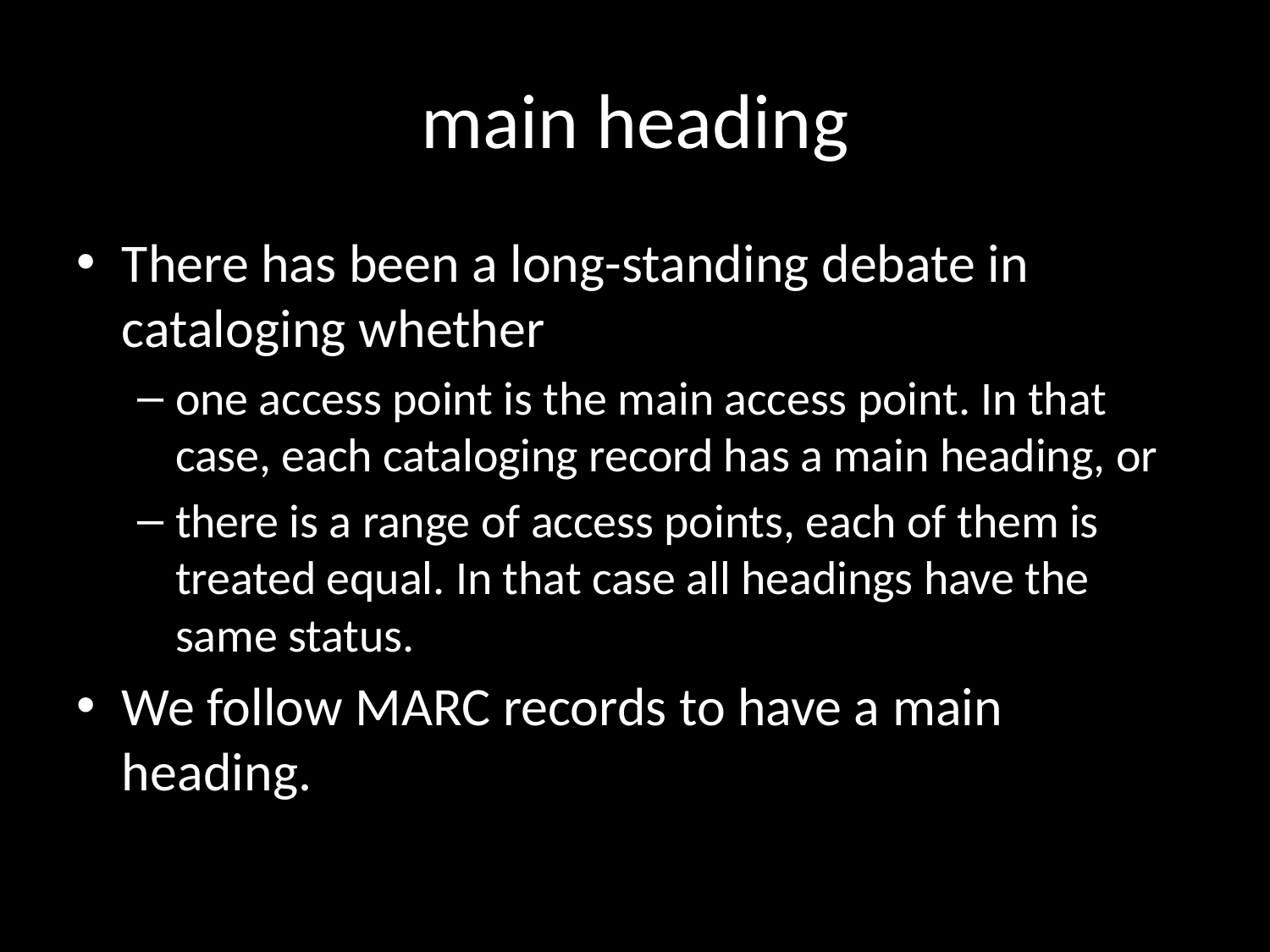

# main heading
There has been a long-standing debate in cataloging whether
one access point is the main access point. In that case, each cataloging record has a main heading, or
there is a range of access points, each of them is treated equal. In that case all headings have the same status.
We follow MARC records to have a main heading.